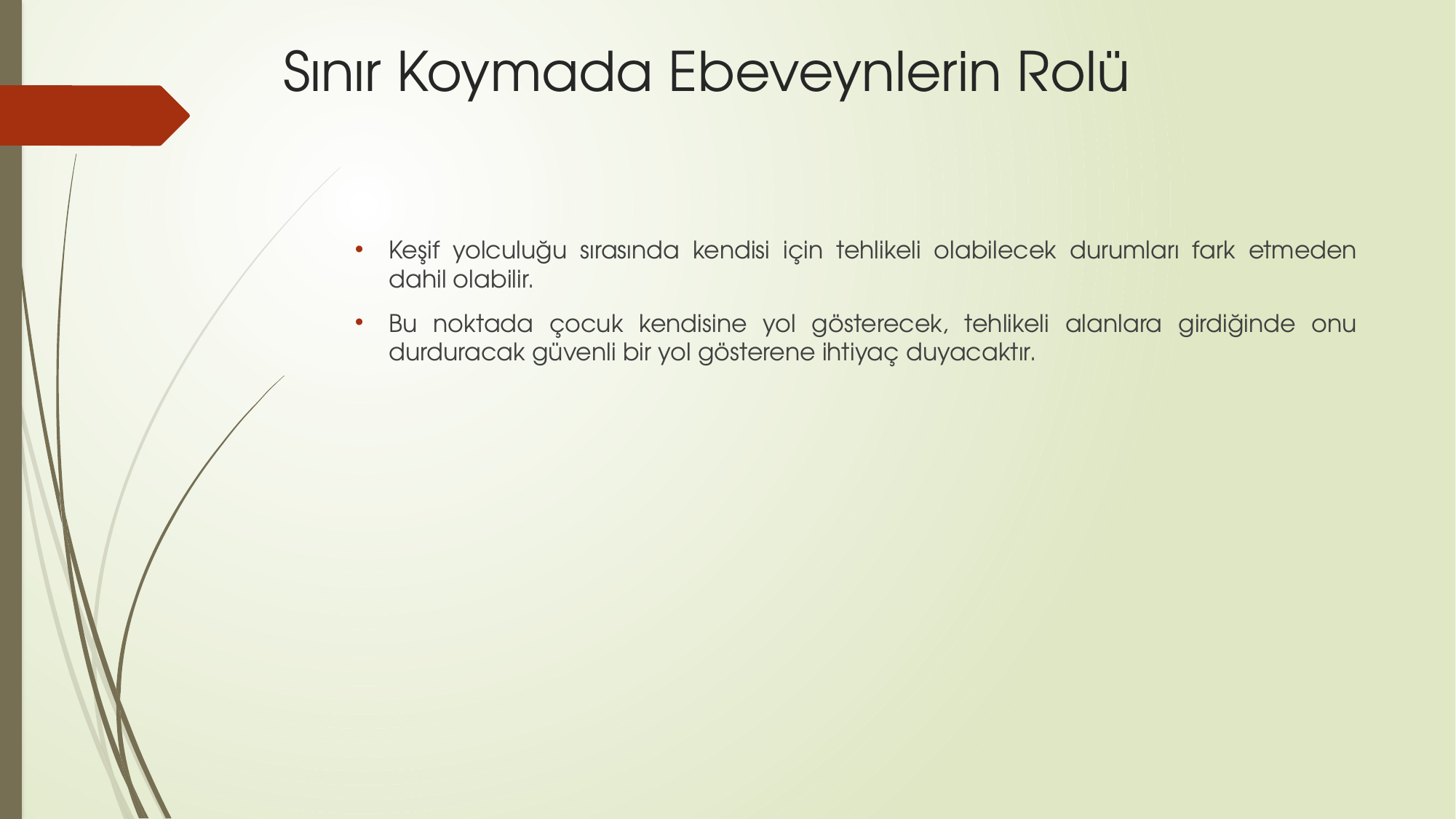

# Sınır Koymada Ebeveynlerin Rolü
Keşif yolculuğu sırasında kendisi için tehlikeli olabilecek durumları fark etmeden dahil olabilir.
Bu noktada çocuk kendisine yol gösterecek, tehlikeli alanlara girdiğinde onu durduracak güvenli bir yol gösterene ihtiyaç duyacaktır.